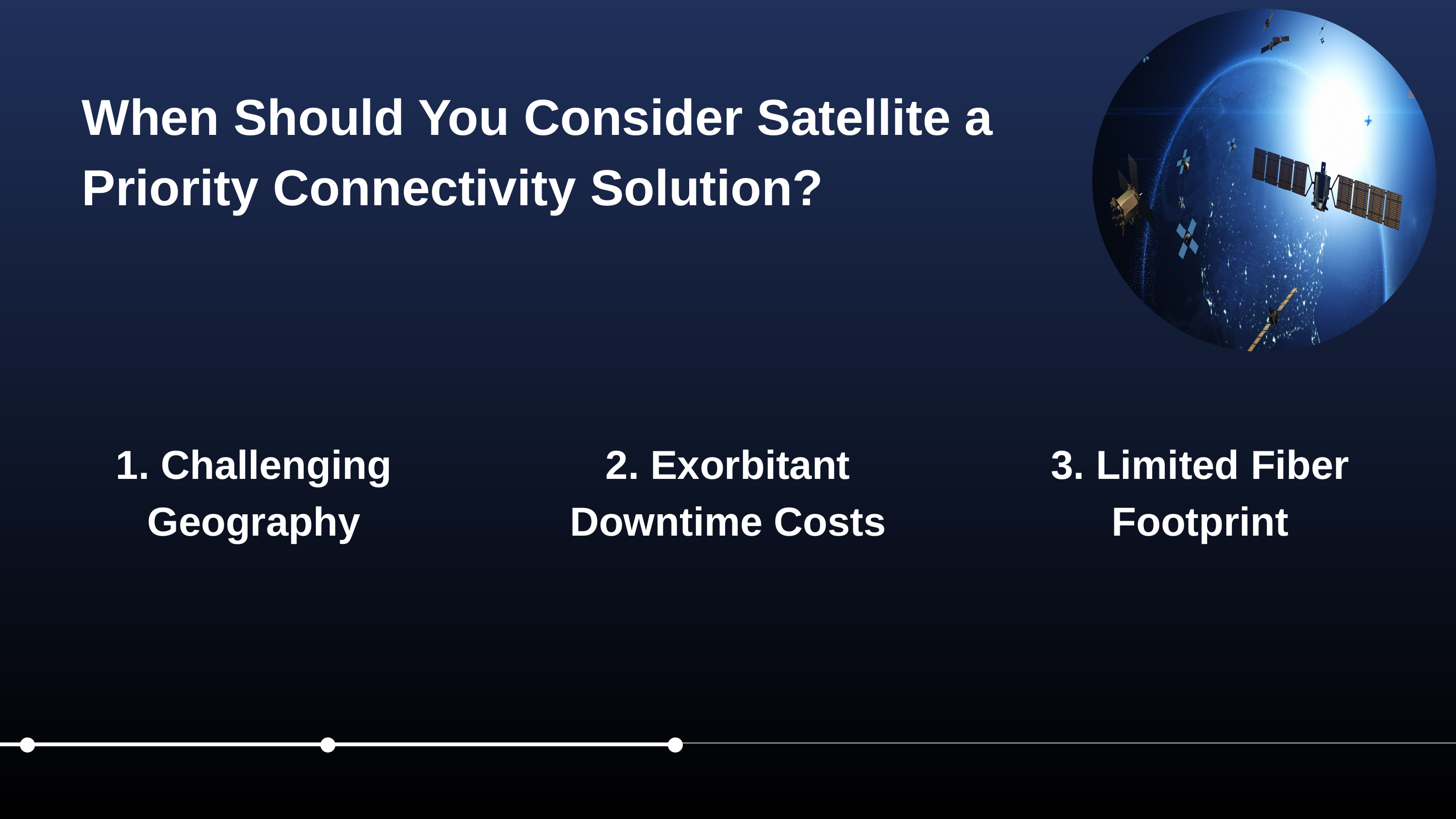

When Should You Consider Satellite a Priority Connectivity Solution?
1. Challenging Geography
2. Exorbitant Downtime Costs
3. Limited Fiber Footprint